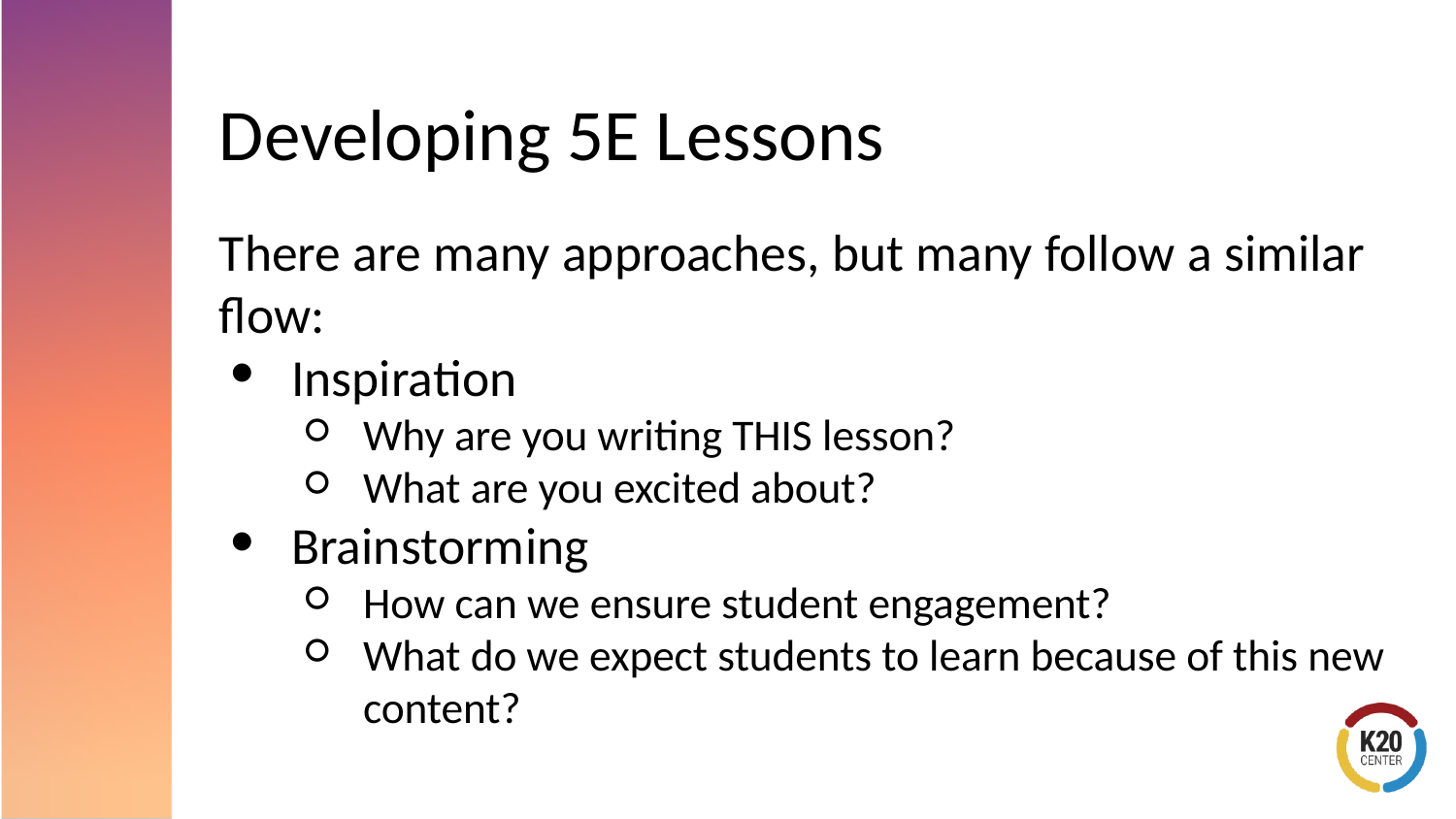

# Developing 5E Lessons
There are many approaches, but many follow a similar flow:
Inspiration
Why are you writing THIS lesson?
What are you excited about?
Brainstorming
How can we ensure student engagement?
What do we expect students to learn because of this new content?